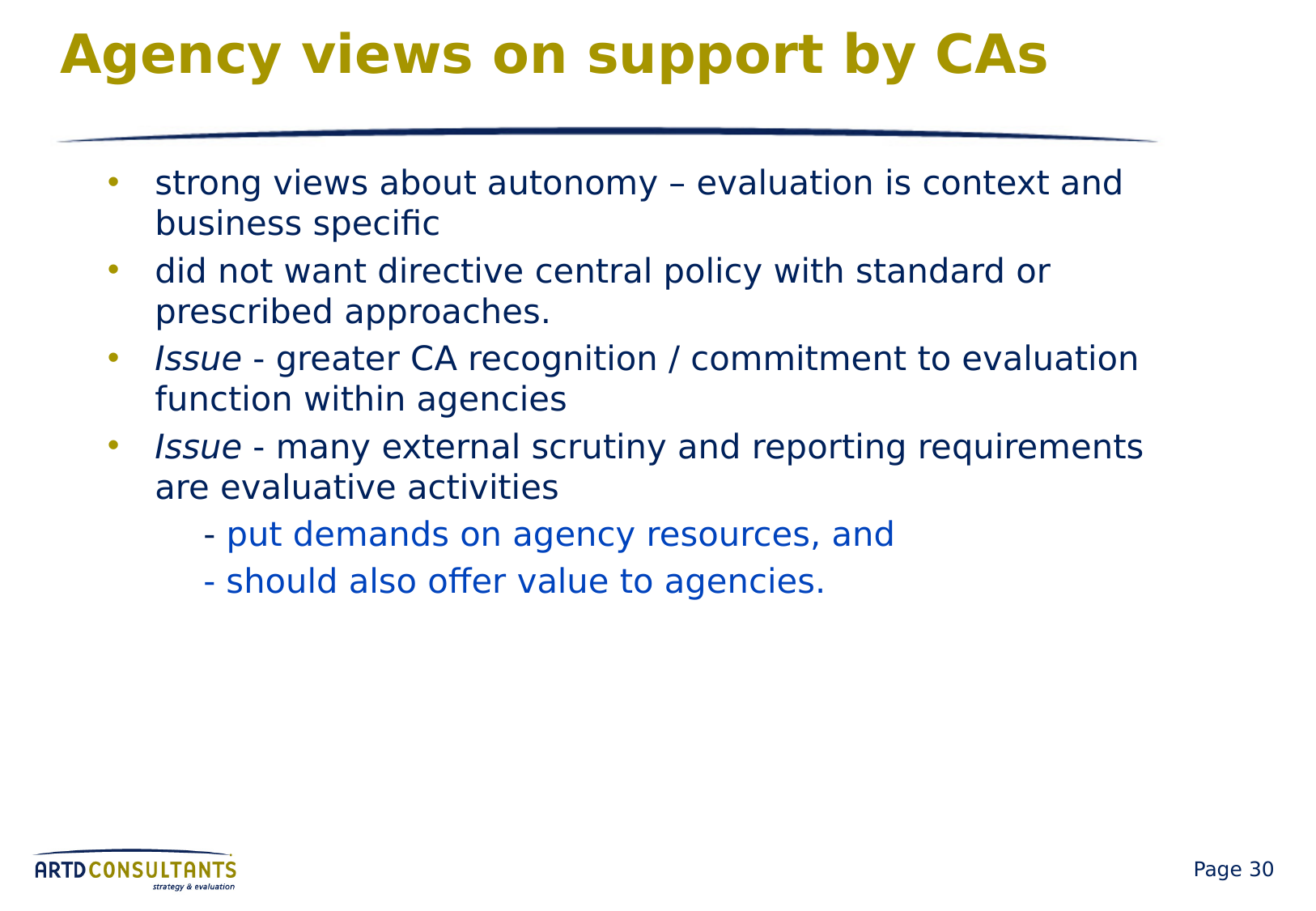

# Agency views on support by CAs
strong views about autonomy – evaluation is context and business specific
did not want directive central policy with standard or prescribed approaches.
Issue - greater CA recognition / commitment to evaluation function within agencies
Issue - many external scrutiny and reporting requirements are evaluative activities
- put demands on agency resources, and
- should also offer value to agencies.
Page 30